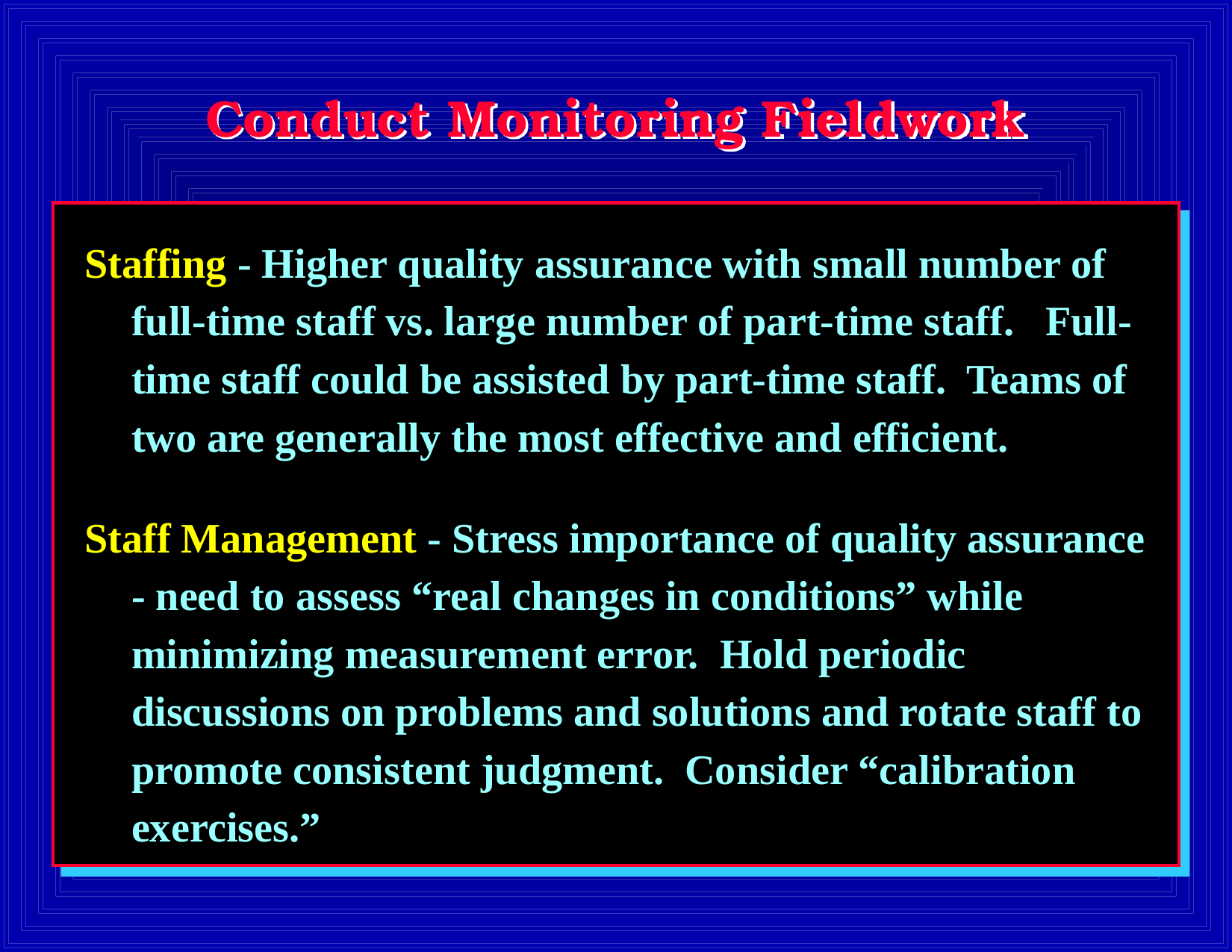

# Conduct Monitoring Fieldwork
Staffing - Higher quality assurance with small number of full-time staff vs. large number of part-time staff.   Full-time staff could be assisted by part-time staff.  Teams of two are generally the most effective and efficient.

Staff Management - Stress importance of quality assurance - need to assess “real changes in conditions” while minimizing measurement error.  Hold periodic discussions on problems and solutions and rotate staff to promote consistent judgment.  Consider “calibration exercises.”